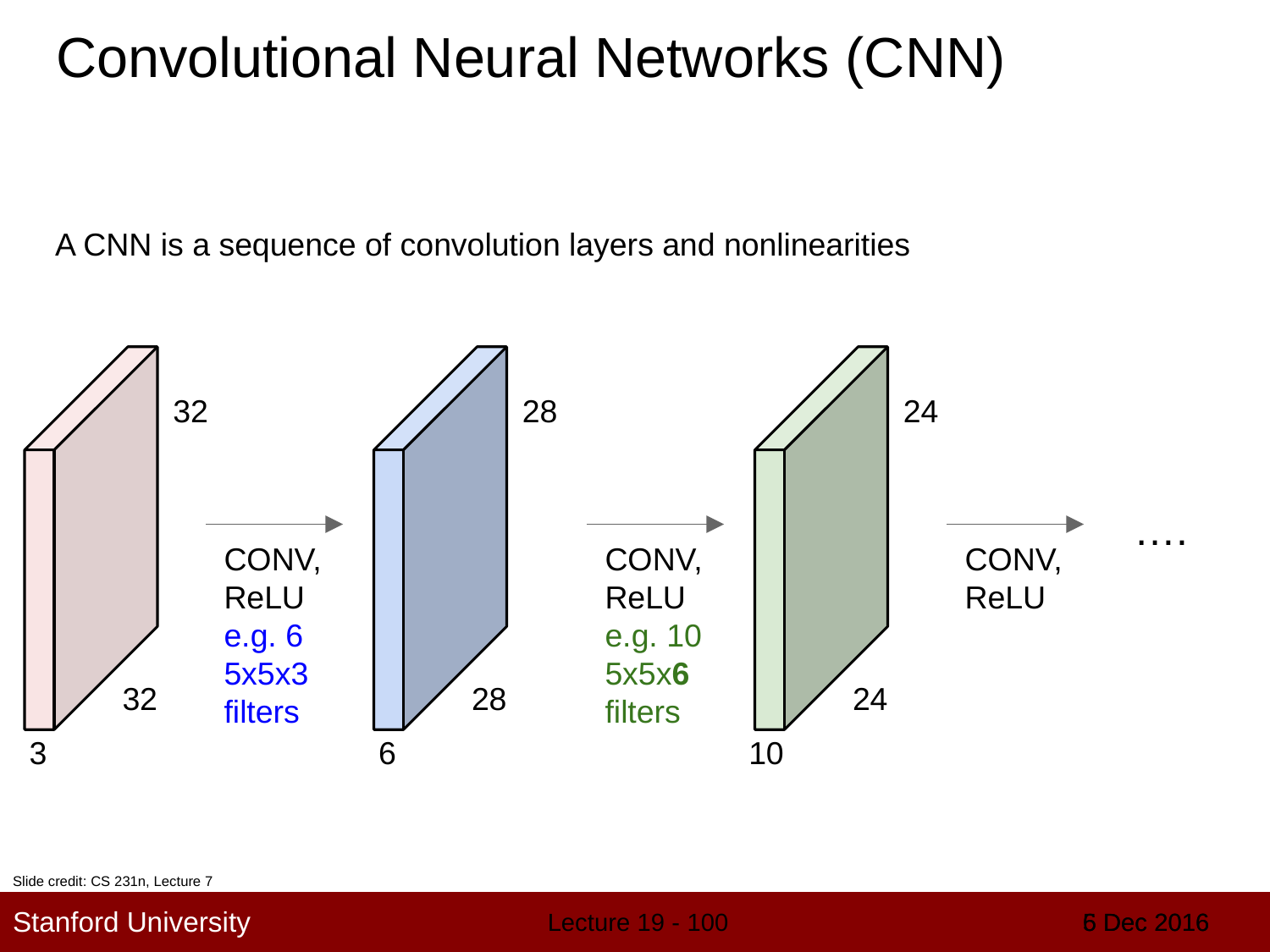

# Convolutional Neural Networks (CNN)
A CNN is a sequence of convolution layers and nonlinearities

32
28
24
….
CONV,
ReLU
e.g. 6 5x5x3 filters
CONV,
ReLU
e.g. 10 5x5x6 filters
CONV,
ReLU
32
28
24
3
6
10
Slide credit: CS 231n, Lecture 7
Lecture 19 - 100
6 Dec 2016
5 Dec 2016